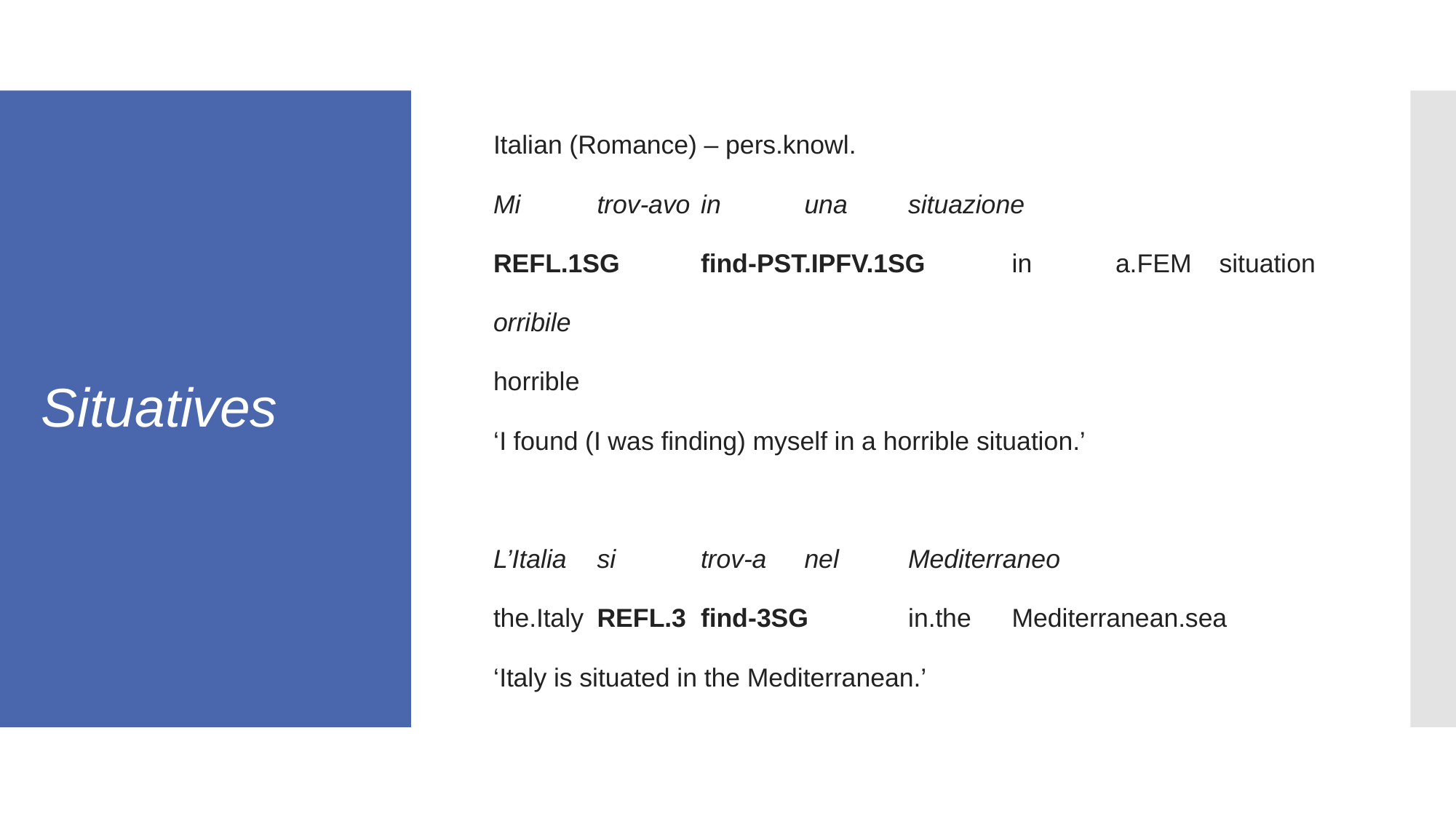

Italian (Romance) – pers.knowl.
Mi 		trov-avo 		in	una	situazione
refl.1sg	find-pst.ipfv.1sg	in	a.fem	situation
orribile
horrible
‘I found (I was finding) myself in a horrible situation.’

L’Italia		si	trov-a	nel	Mediterraneo
the.Italy	refl.3	find-3sg	in.the	Mediterranean.sea
‘Italy is situated in the Mediterranean.’
# Situatives